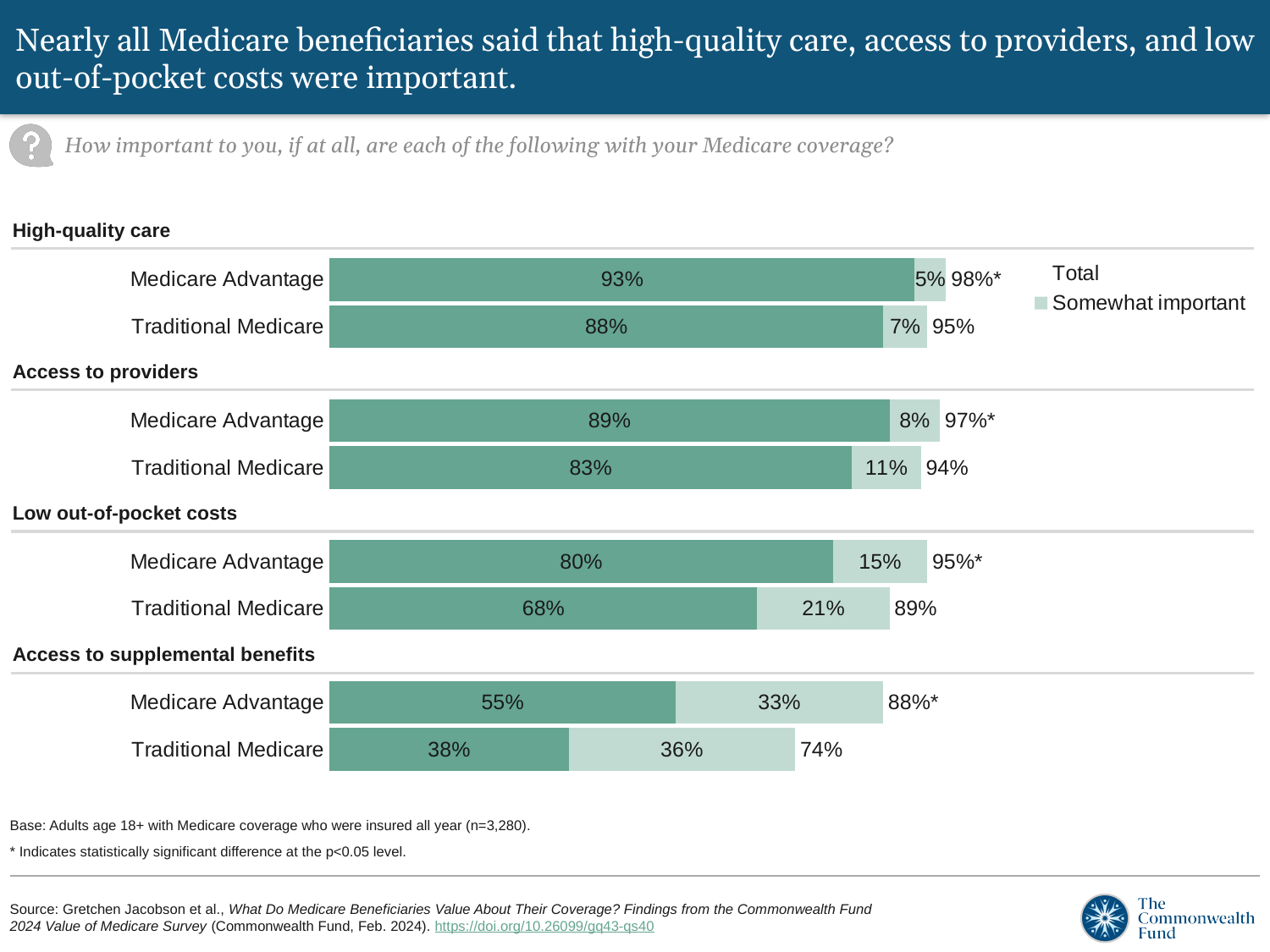

# Nearly all Medicare beneficiaries said that high-quality care, access to providers, and low out-of-pocket costs were important.
How important to you, if at all, are each of the following with your Medicare coverage?
High-quality care

### Chart

| Category | Very important | Somewhat important | Total |
|---|---|---|---|
| Traditional Medicare | 0.38 | 0.36 | 0.74 |
| Medicare Advantage | 0.55 | 0.33 | 0.88 |
|  | None | None | None |
| Traditional Medicare | 0.68 | 0.21 | 0.89 |
| Medicare Advantage | 0.8 | 0.15 | 0.95 |
|  | None | None | None |
| Traditional Medicare | 0.83 | 0.11 | 0.94 |
| Medicare Advantage | 0.89 | 0.08 | 0.97 |
|  | None | None | None |
| Traditional Medicare | 0.88 | 0.07 | 0.95 |
| Medicare Advantage | 0.93 | 0.05 | 0.98 |
Access to providers
Low out-of-pocket costs
Access to supplemental benefits
Base: Adults age 18+ with Medicare coverage who were insured all year (n=3,280).
* Indicates statistically significant difference at the p<0.05 level.